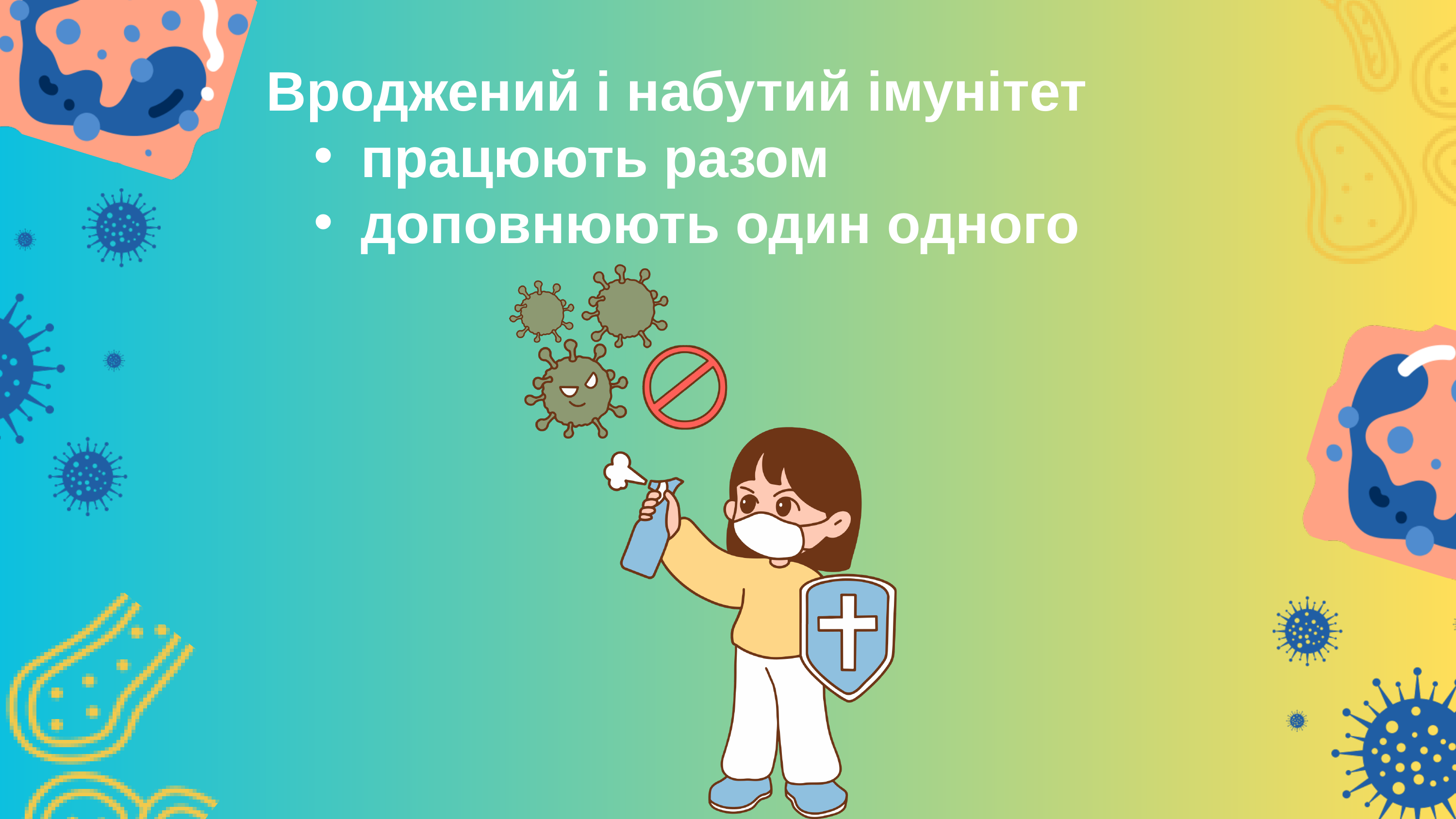

Вроджений і набутий імунітет
працюють разом
доповнюють один одного